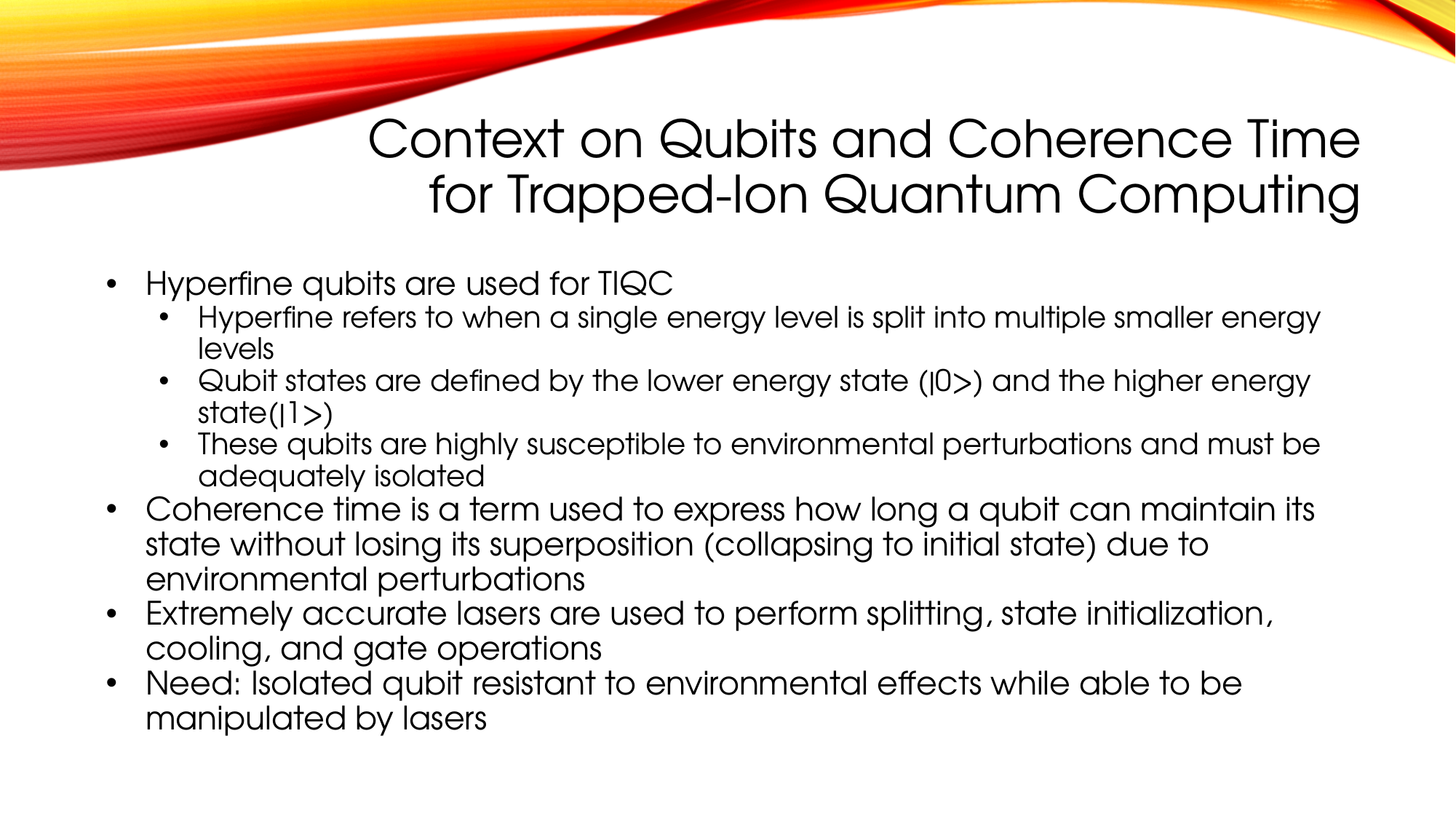

# Context on Qubits and Coherence Time for Trapped-Ion Quantum Computing
Hyperfine qubits are used for TIQC
Hyperfine refers to when a single energy level is split into multiple smaller energy levels
Qubit states are defined by the lower energy state (|0>) and the higher energy state(|1>)
These qubits are highly susceptible to environmental perturbations and must be adequately isolated
Coherence time is a term used to express how long a qubit can maintain its state without losing its superposition (collapsing to initial state) due to environmental perturbations
Extremely accurate lasers are used to perform splitting, state initialization, cooling, and gate operations
Need: Isolated qubit resistant to environmental effects while able to be manipulated by lasers